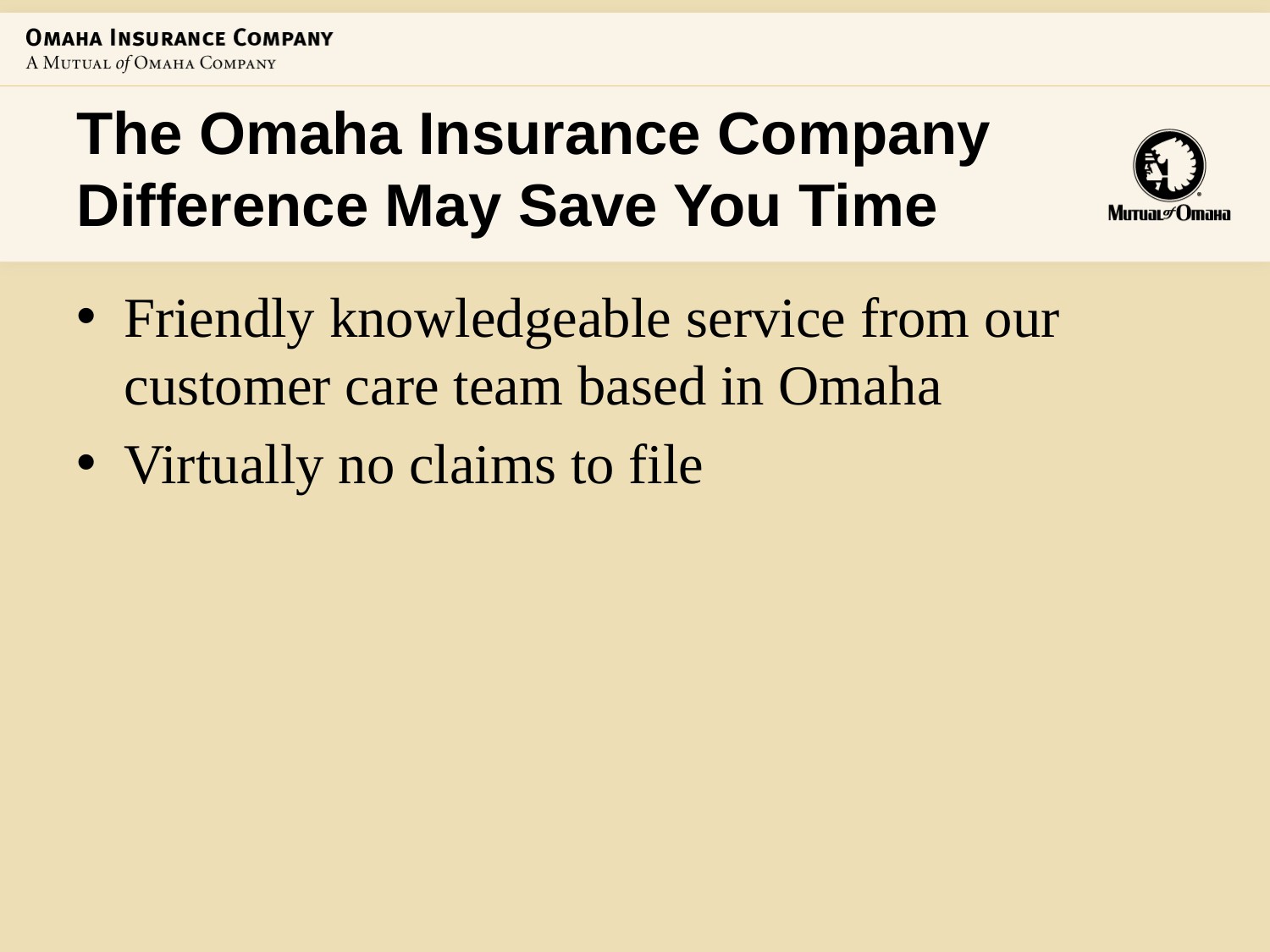

The Omaha Insurance Company Difference May Save You Time
Friendly knowledgeable service from our customer care team based in Omaha
Virtually no claims to file